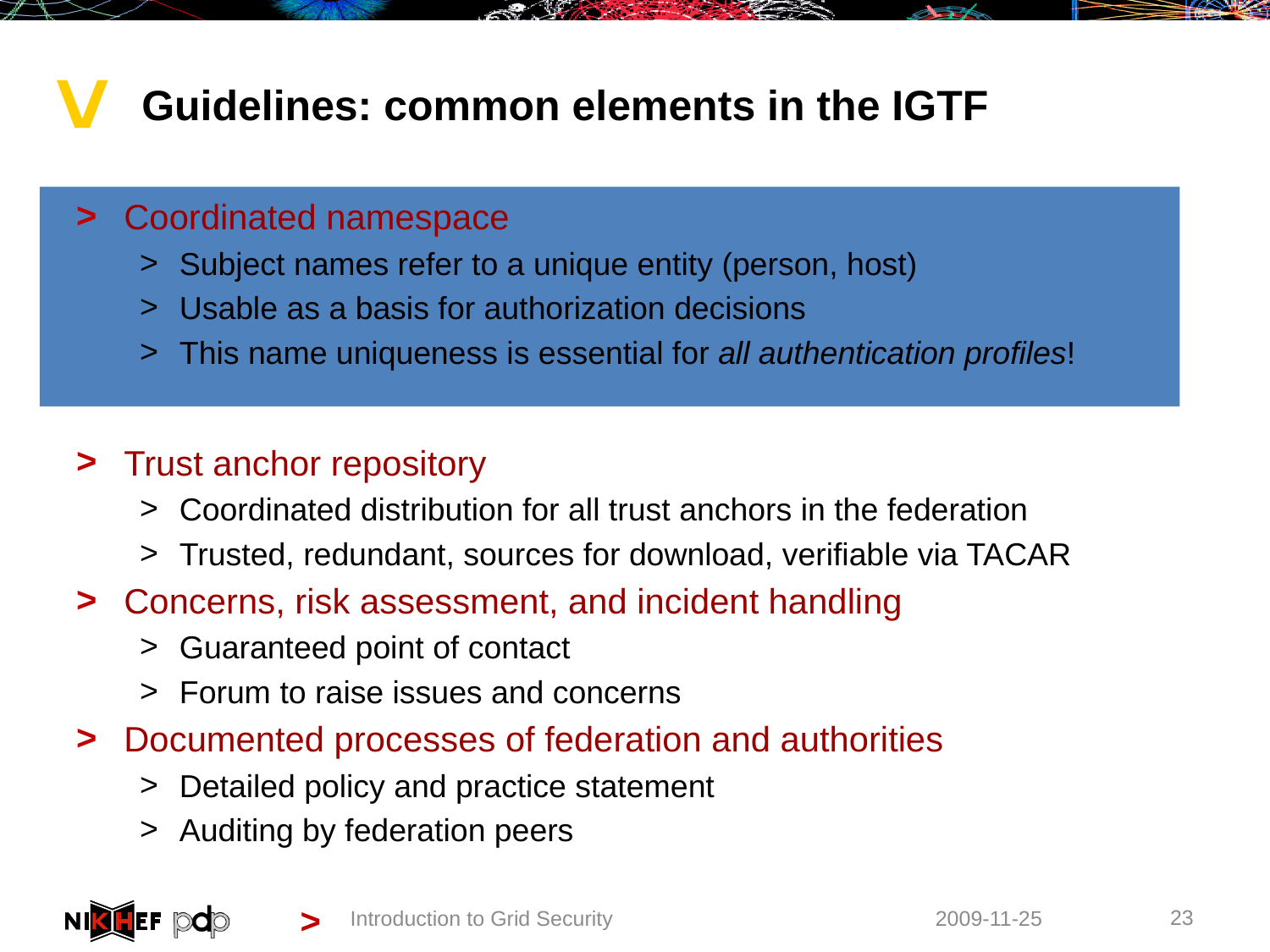

# Guidelines: common elements in the IGTF

Coordinated namespace
Subject names refer to a unique entity (person, host)
Usable as a basis for authorization decisions
This name uniqueness is essential for all authentication profiles!

Trust anchor repository
Coordinated distribution for all trust anchors in the federation
Trusted, redundant, sources for download, verifiable via TACAR
Concerns, risk assessment, and incident handling
Guaranteed point of contact
Forum to raise issues and concerns
Documented processes of federation and authorities
Detailed policy and practice statement
Auditing by federation peers
Introduction to Grid Security
2009-11-25
23